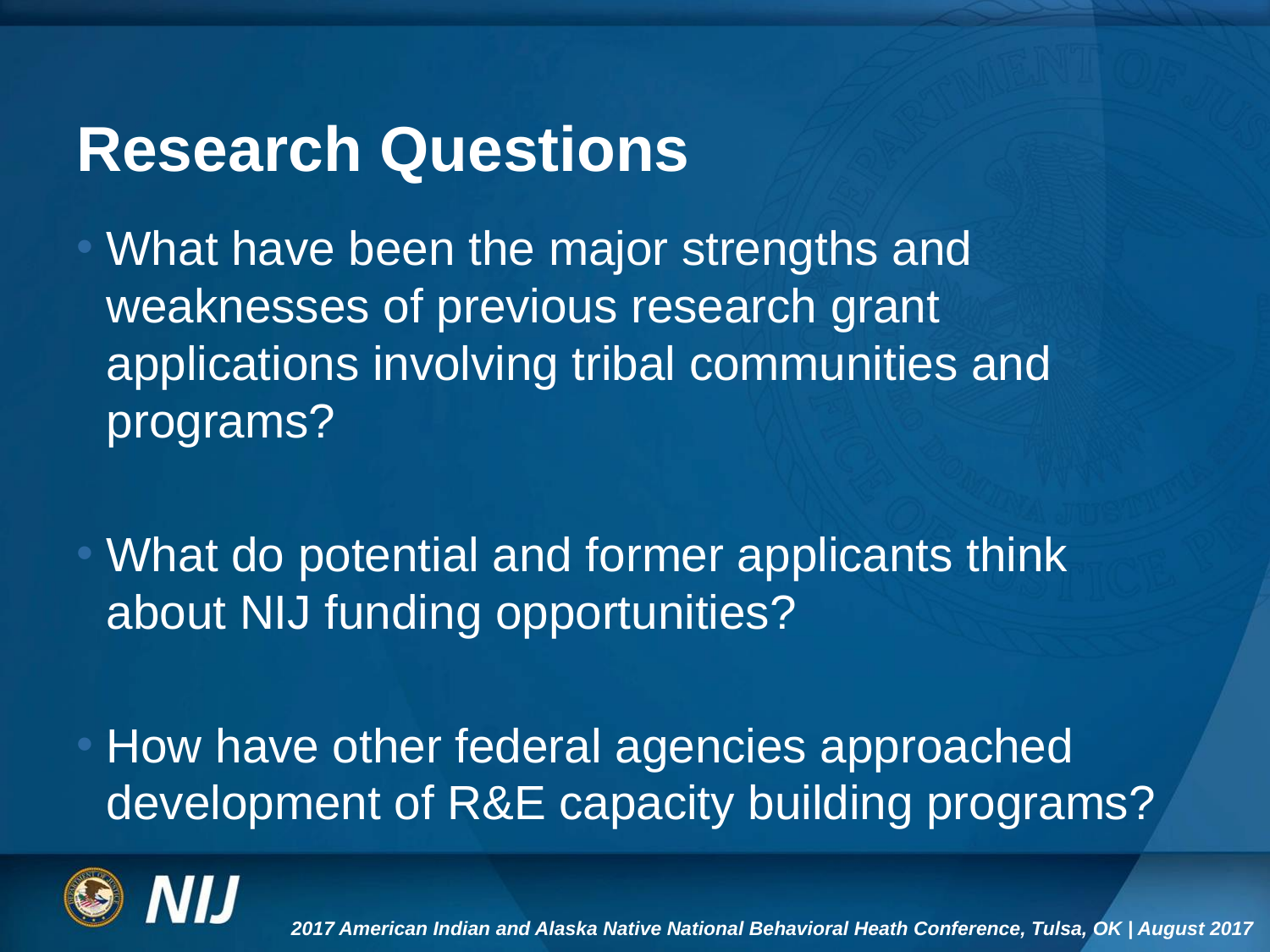

# Research Questions
What have been the major strengths and weaknesses of previous research grant applications involving tribal communities and programs?

What do potential and former applicants think about NIJ funding opportunities?

How have other federal agencies approached development of R&E capacity building programs?